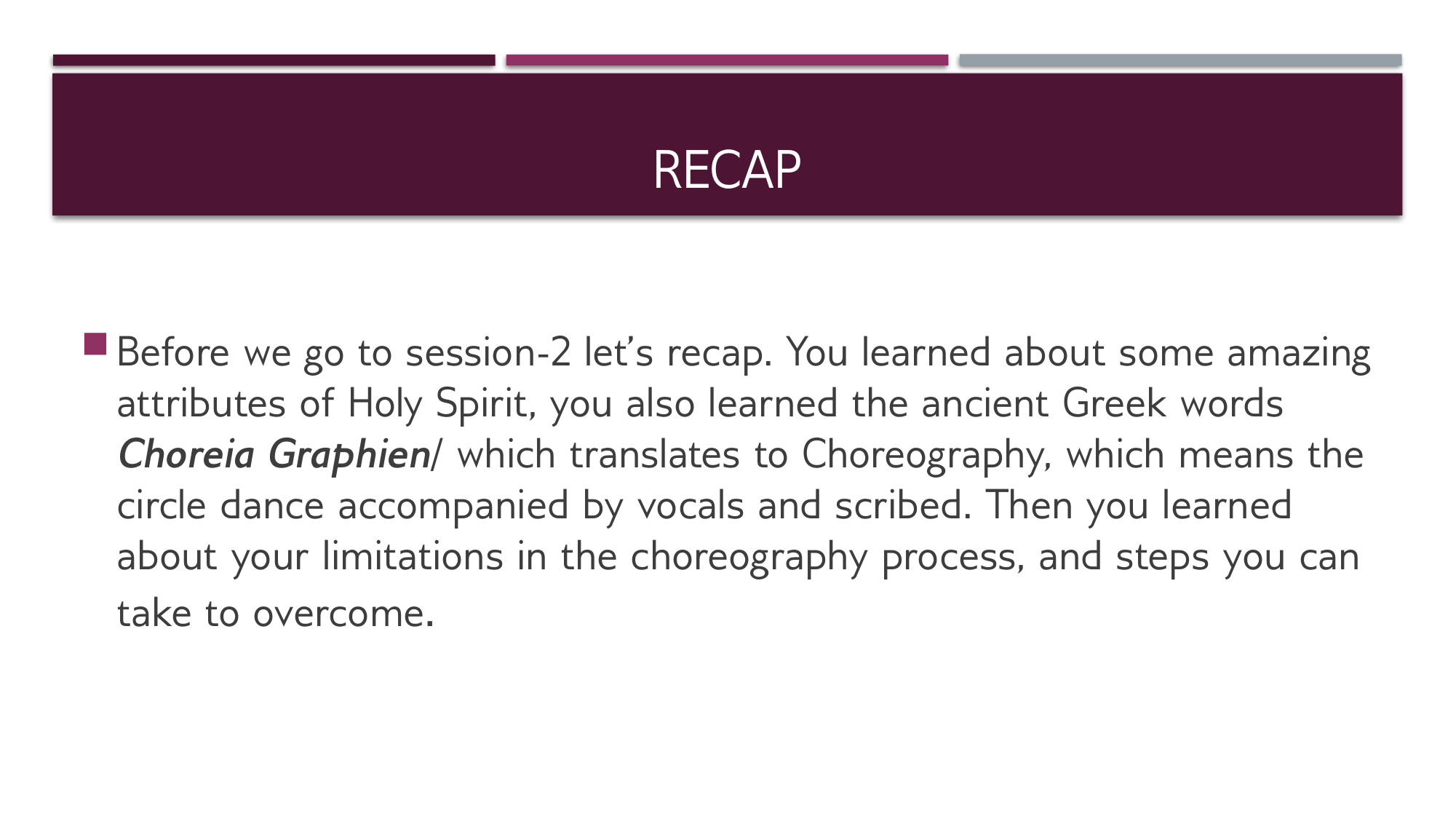

# Recap
Before we go to session-2 let’s recap. You learned about some amazing attributes of Holy Spirit, you also learned the ancient Greek words Choreia Graphien/ which translates to Choreography, which means the circle dance accompanied by vocals and scribed. Then you learned about your limitations in the choreography process, and steps you can take to overcome.